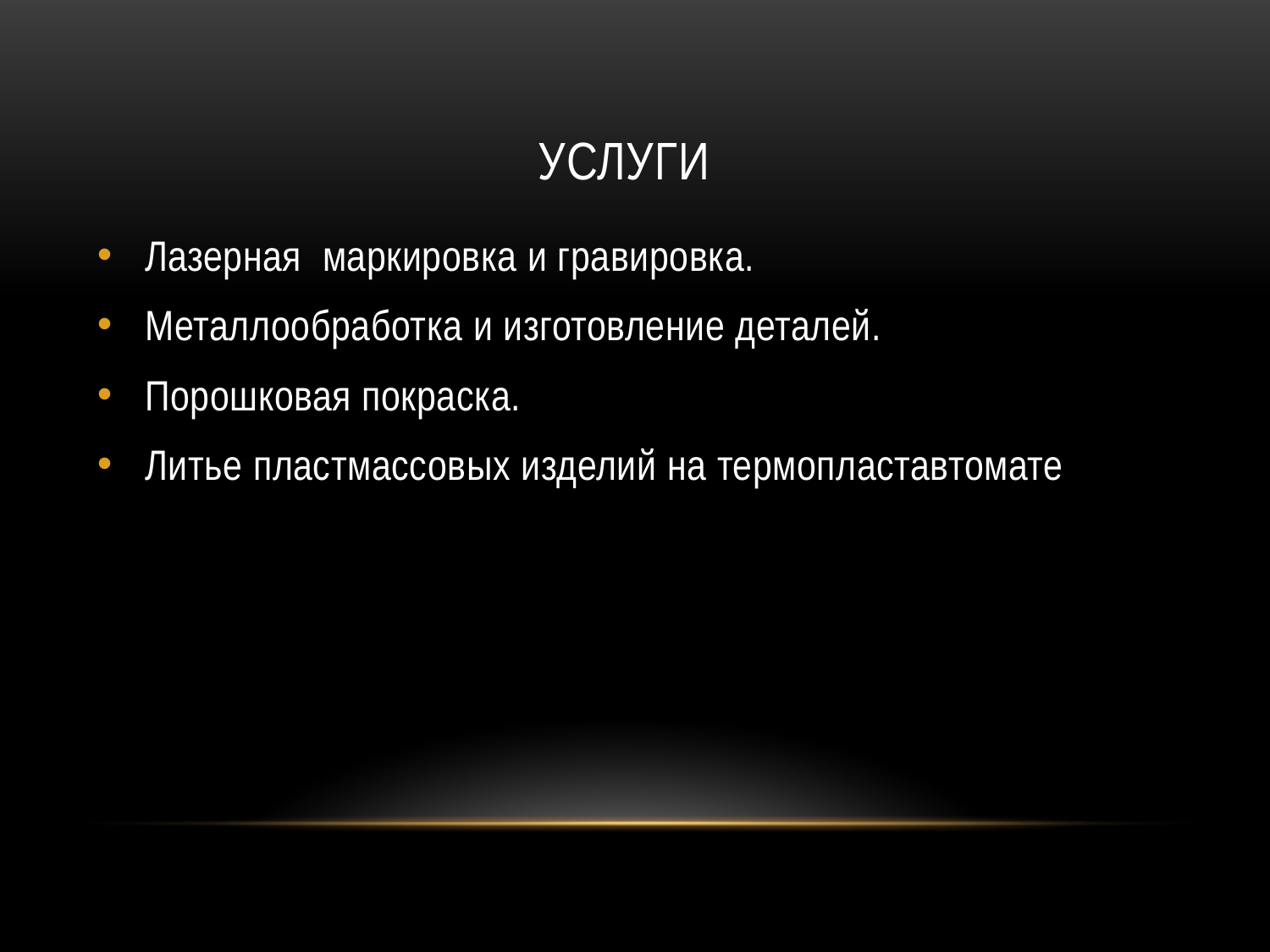

# услуги
Лазерная  маркировка и гравировка.
Металлообработка и изготовление деталей.
Порошковая покраска.
Литье пластмассовых изделий на термопластавтомате